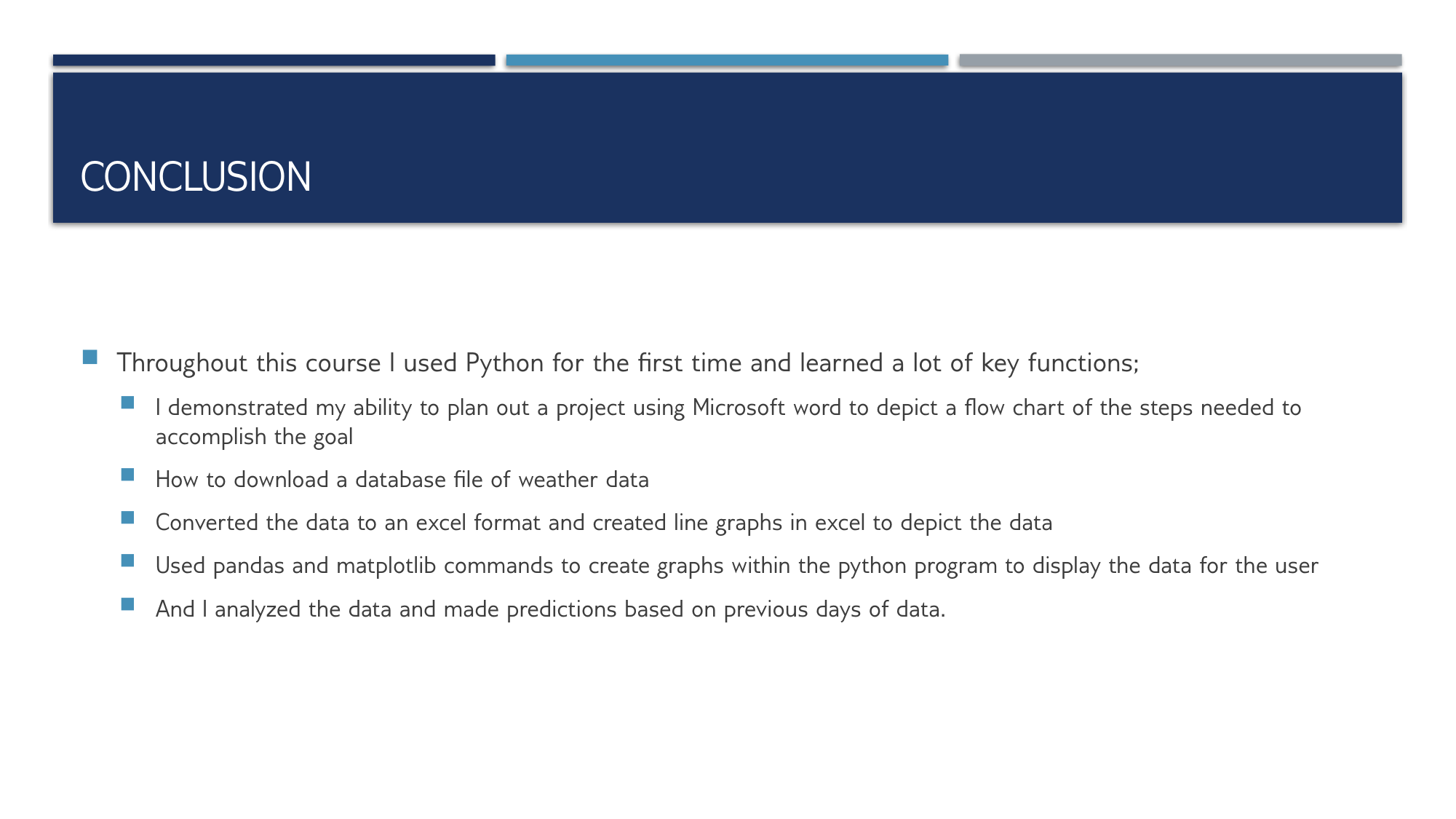

# conclusion
Throughout this course I used Python for the first time and learned a lot of key functions;
I demonstrated my ability to plan out a project using Microsoft word to depict a flow chart of the steps needed to accomplish the goal
How to download a database file of weather data
Converted the data to an excel format and created line graphs in excel to depict the data
Used pandas and matplotlib commands to create graphs within the python program to display the data for the user
And I analyzed the data and made predictions based on previous days of data.